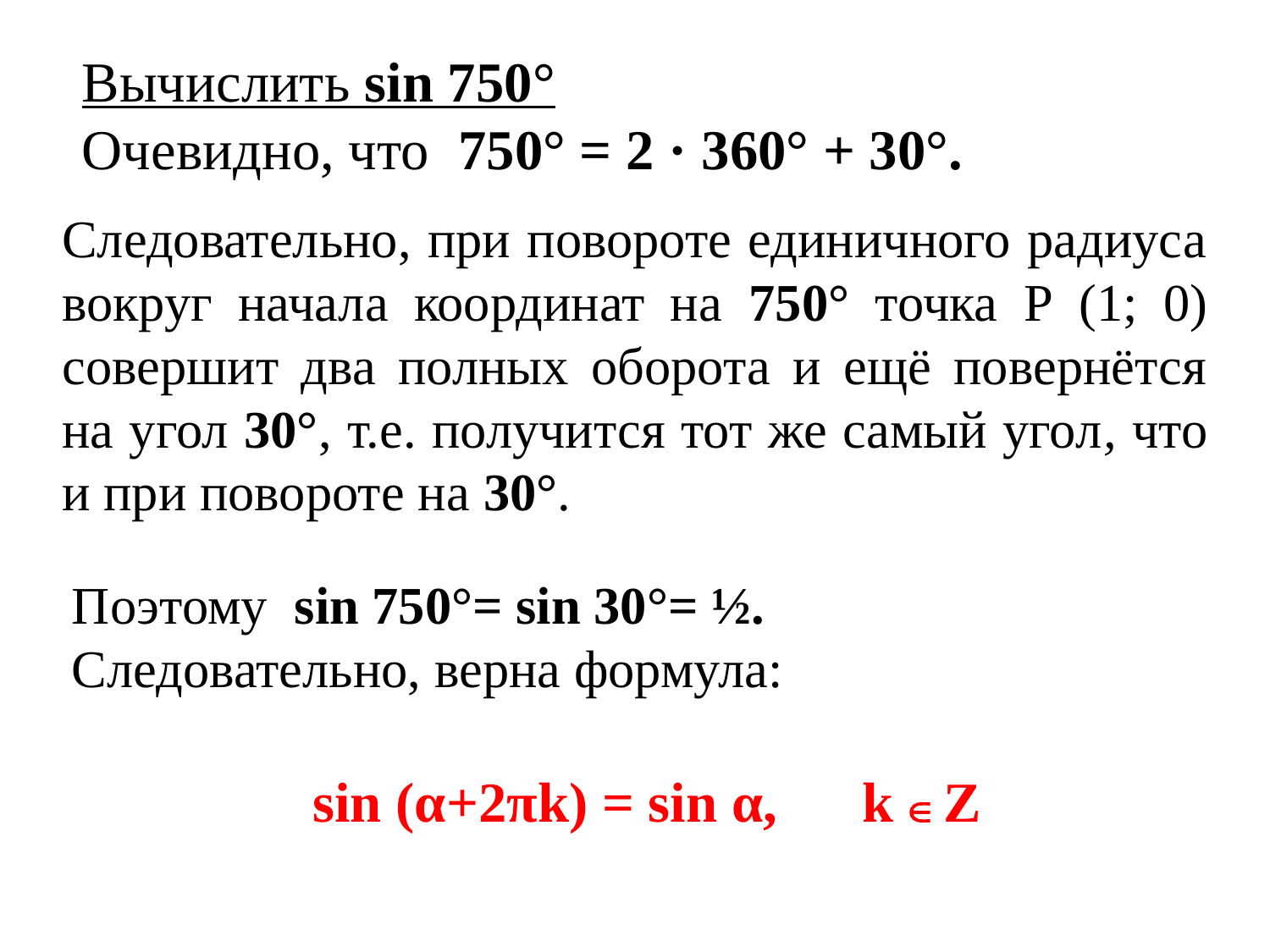

Вычислить sin 750°
Очевидно, что  750° = 2 · 360° + 30°.

Следовательно, при повороте единичного радиуса вокруг начала координат на 750° точка Р (1; 0) совершит два полных оборота и ещё повернётся на угол 30°, т.е. получится тот же самый угол, что и при повороте на 30°.

Поэтому  sin 750°= sin 30°= ½.
Следовательно, верна формула:

 sin (α+2πk) = sin α,      k ∈ Z